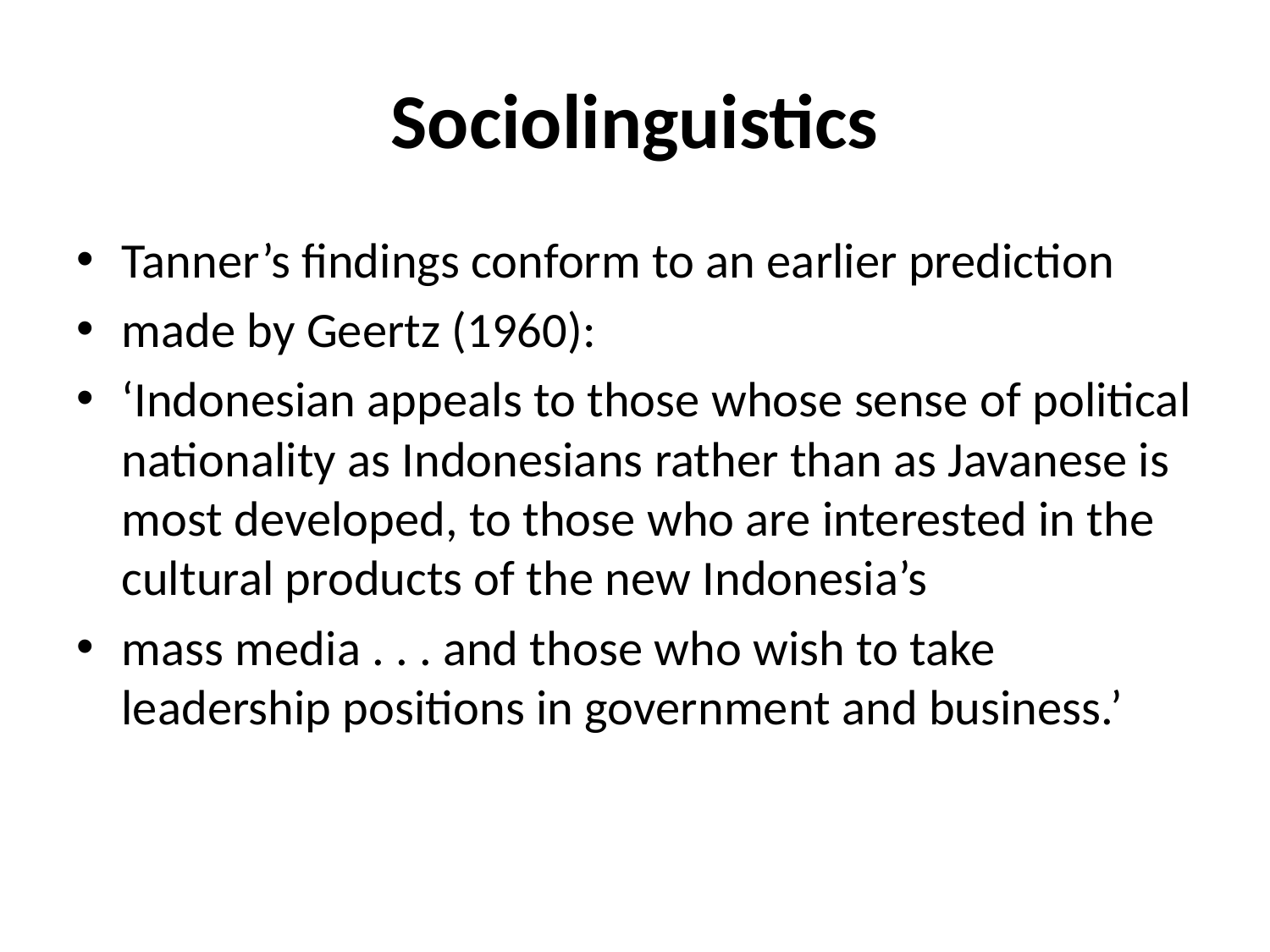

# Sociolinguistics
Tanner’s findings conform to an earlier prediction
made by Geertz (1960):
‘Indonesian appeals to those whose sense of political nationality as Indonesians rather than as Javanese is most developed, to those who are interested in the cultural products of the new Indonesia’s
mass media . . . and those who wish to take leadership positions in government and business.’